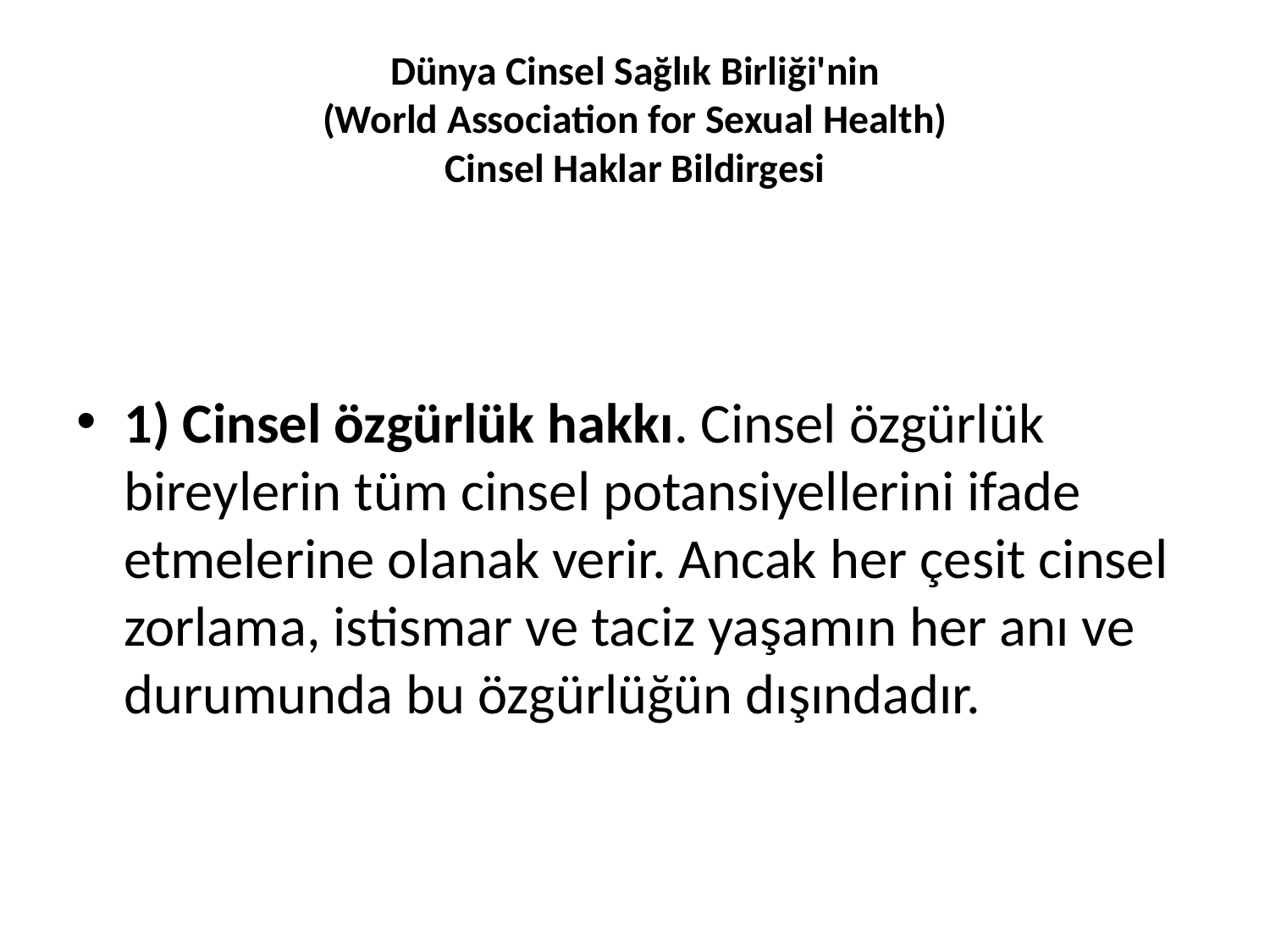

# Dünya Cinsel Sağlık Birliği'nin (World Association for Sexual Health) Cinsel Haklar Bildirgesi

1) Cinsel özgürlük hakkı. Cinsel özgürlük bireylerin tüm cinsel potansiyellerini ifade etmelerine olanak verir. Ancak her çesit cinsel zorlama, istismar ve taciz yaşamın her anı ve durumunda bu özgürlüğün dışındadır.